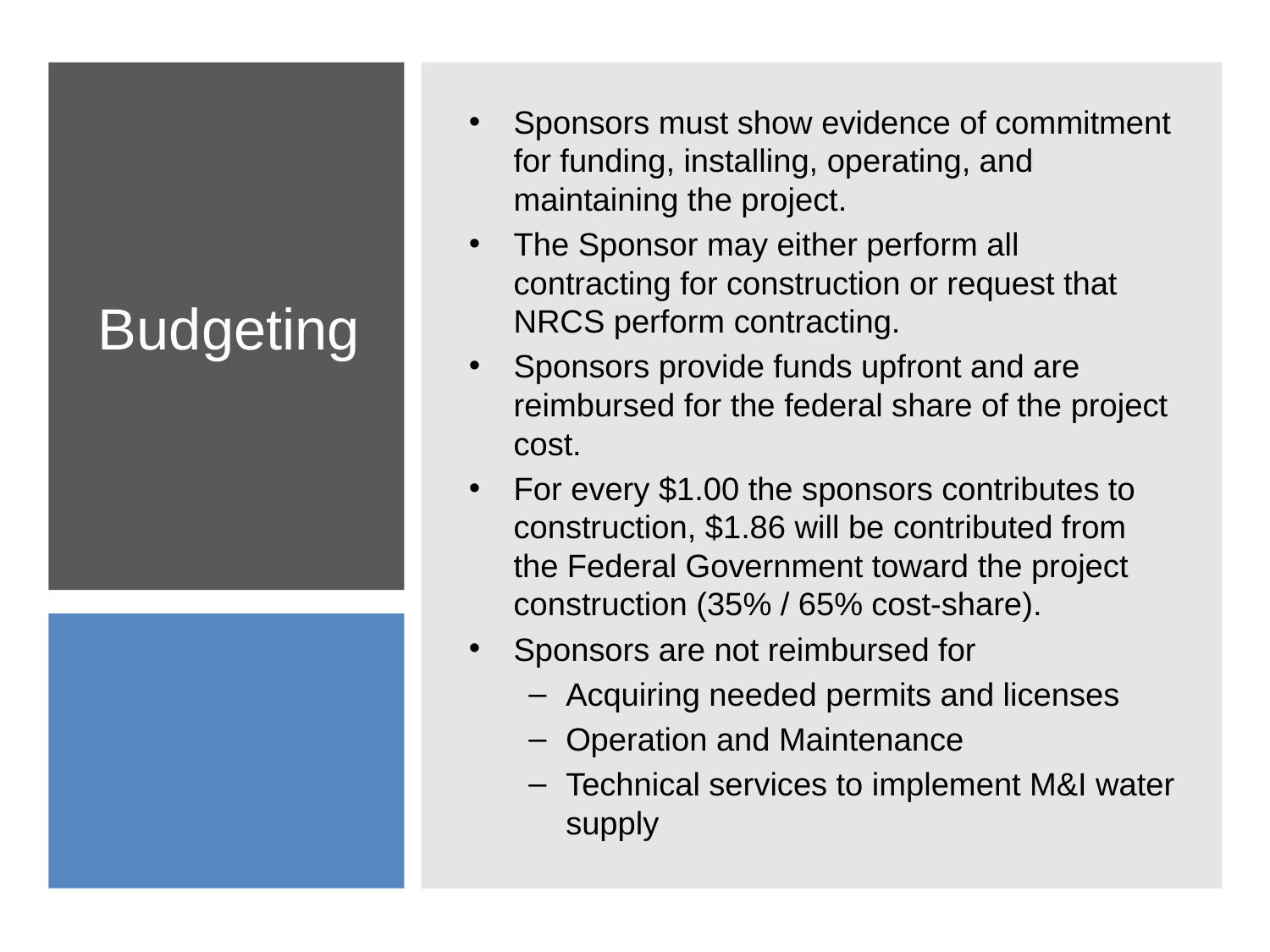

Sponsors must show evidence of commitment for funding, installing, operating, and maintaining the project.
The Sponsor may either perform all contracting for construction or request that NRCS perform contracting.
Sponsors provide funds upfront and are reimbursed for the federal share of the project cost.
For every $1.00 the sponsors contributes to construction, $1.86 will be contributed from the Federal Government toward the project construction (35% / 65% cost-share).
Sponsors are not reimbursed for
Acquiring needed permits and licenses
Operation and Maintenance
Technical services to implement M&I water supply

# Budgeting